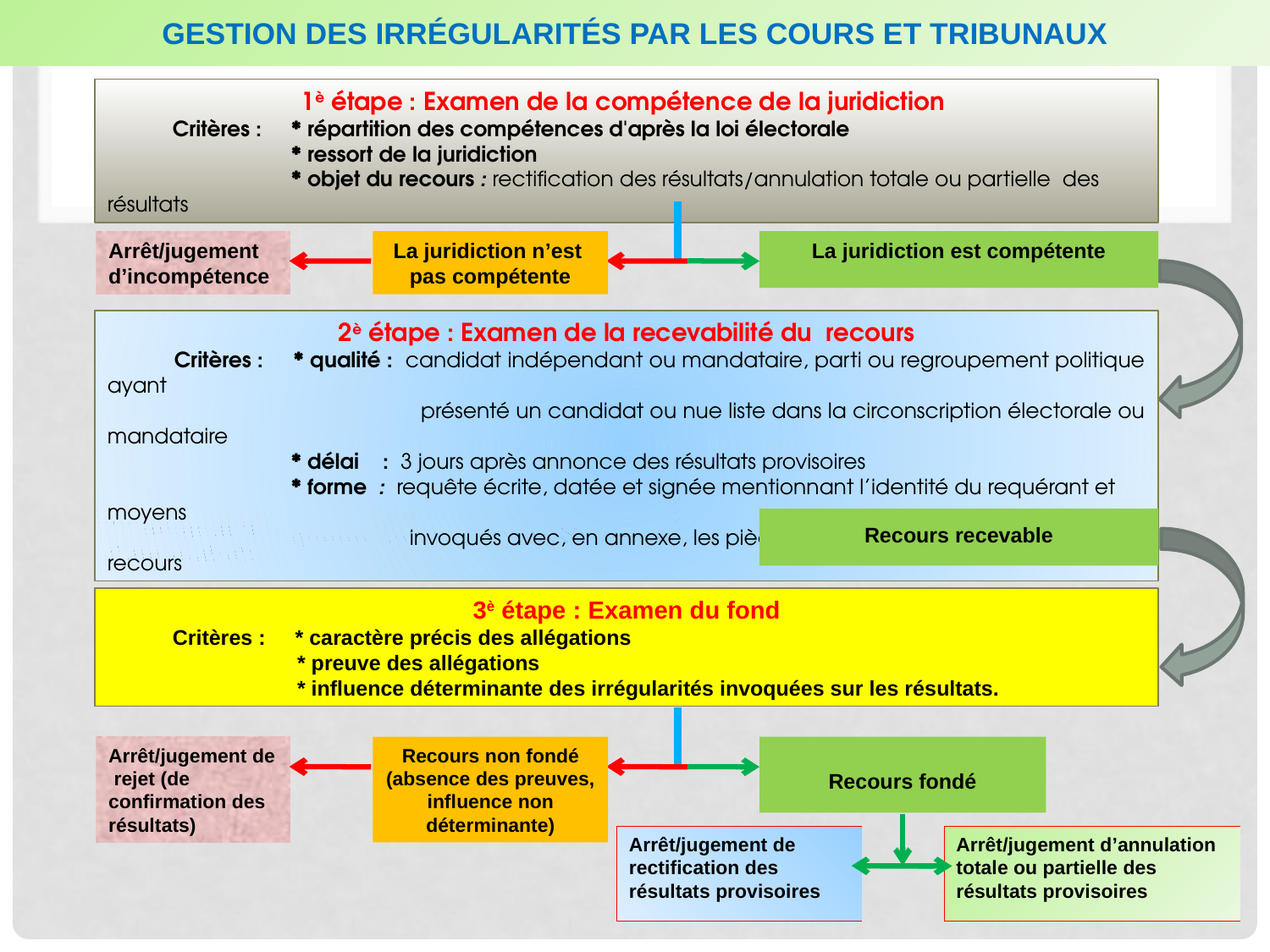

# Gestion des irrégularités par les cours et tribunaux
1è étape : Examen de la compétence de la juridiction
           Critères :     * répartition des compétences d'après la loi électorale
                               * ressort de la juridiction
                               * objet du recours : rectification des résultats/annulation totale ou partielle  des résultats
Arrêt/jugement d’incompétence
La juridiction n’est  pas compétente
La juridiction est compétente

2è étape : Examen de la recevabilité du  recours
           Critères :     * qualité :  candidat indépendant ou mandataire, parti ou regroupement politique ayant
                                                   présenté un candidat ou nue liste dans la circonscription électorale ou mandataire
                               * délai    :  3 jours après annonce des résultats provisoires
                               * forme  :  requête écrite, datée et signée mentionnant l’identité du requérant et moyens
                                                   invoqués avec, en annexe, les pièces nécessaires pour soutenir le recours
Arrêt/jugement d’irrecevabilité

Recours irrecevable

Recours recevable

3è étape : Examen du fond
           Critères :     * caractère précis des allégations
                                * preuve des allégations
                                * influence déterminante des irrégularités invoquées sur les résultats.
Arrêt/jugement de  rejet (de confirmation des résultats)
Recours non fondé (absence des preuves, influence non déterminante)

Recours fondé

Arrêt/jugement de   rectification des résultats provisoires

Arrêt/jugement d’annulation totale ou partielle des résultats provisoires